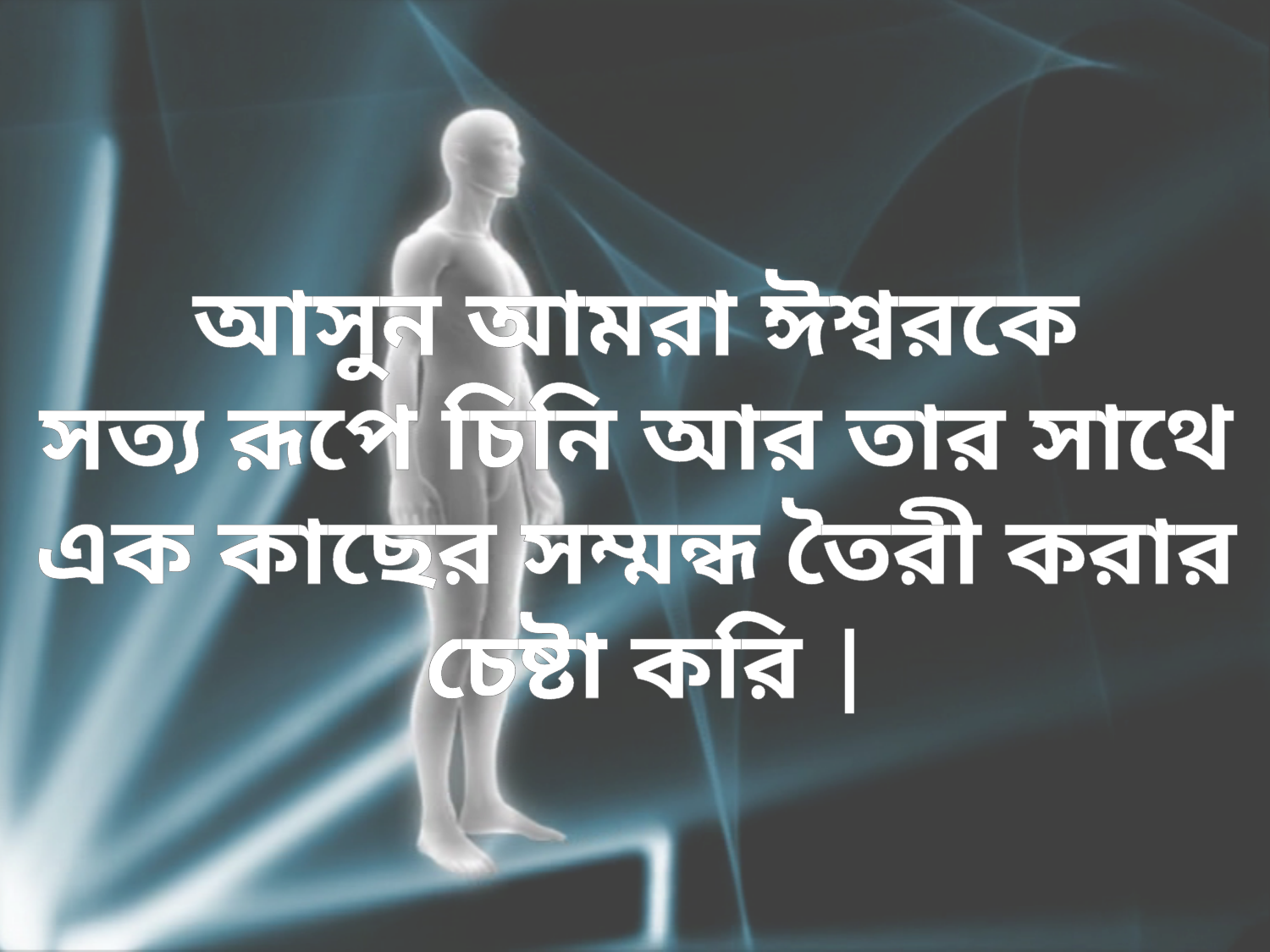

আসুন আমরা ঈশ্বরকে
সত্য রূপে চিনি আর তার সাথে
এক কাছের সম্মন্ধ তৈরী করার
চেষ্টা করি |